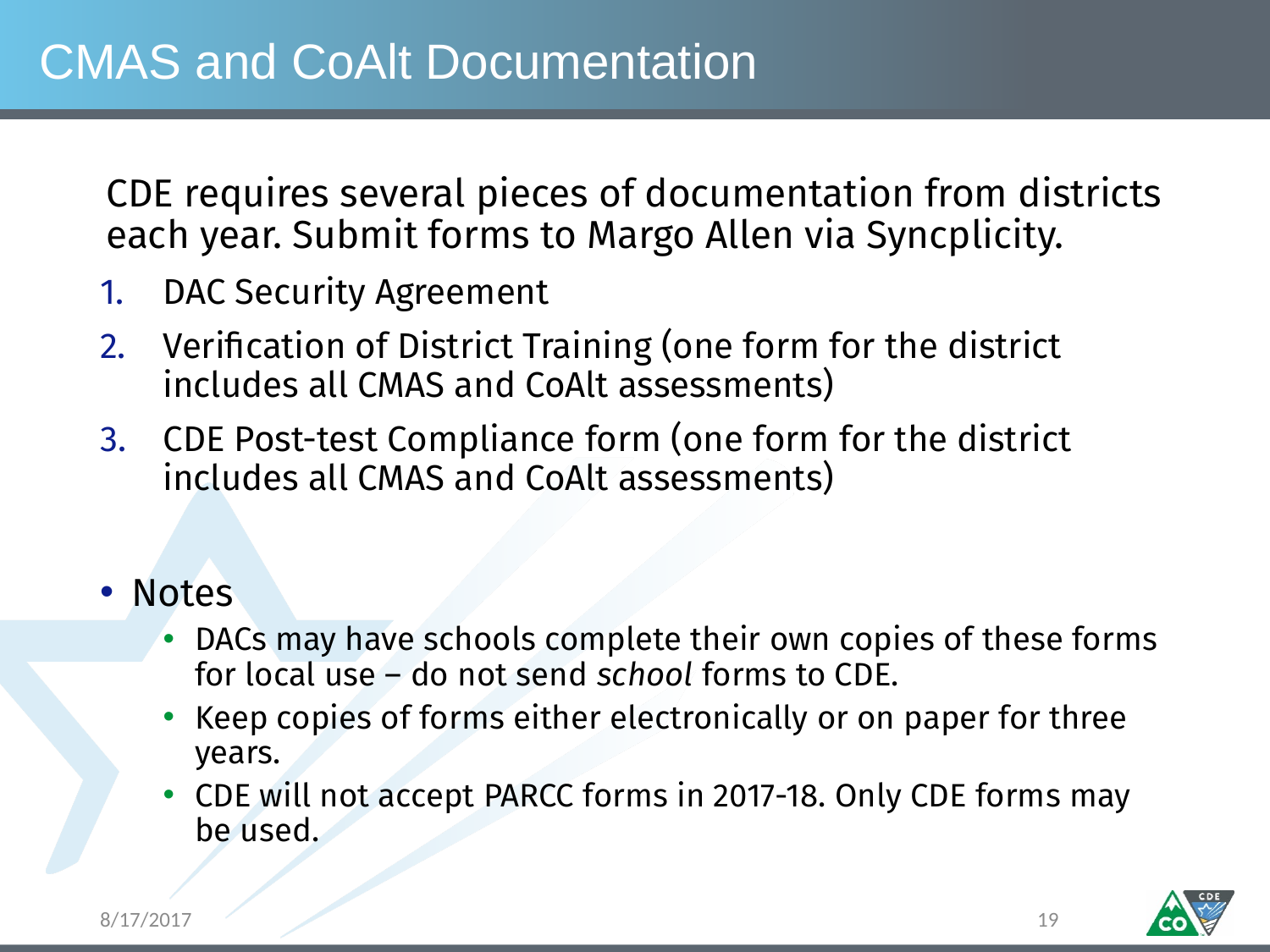

# CMAS and CoAlt Documentation
CDE requires several pieces of documentation from districts each year. Submit forms to Margo Allen via Syncplicity.
DAC Security Agreement
Verification of District Training (one form for the district includes all CMAS and CoAlt assessments)
CDE Post-test Compliance form (one form for the district includes all CMAS and CoAlt assessments)

Notes
DACs may have schools complete their own copies of these forms for local use – do not send school forms to CDE.
Keep copies of forms either electronically or on paper for three years.
CDE will not accept PARCC forms in 2017-18. Only CDE forms may be used.